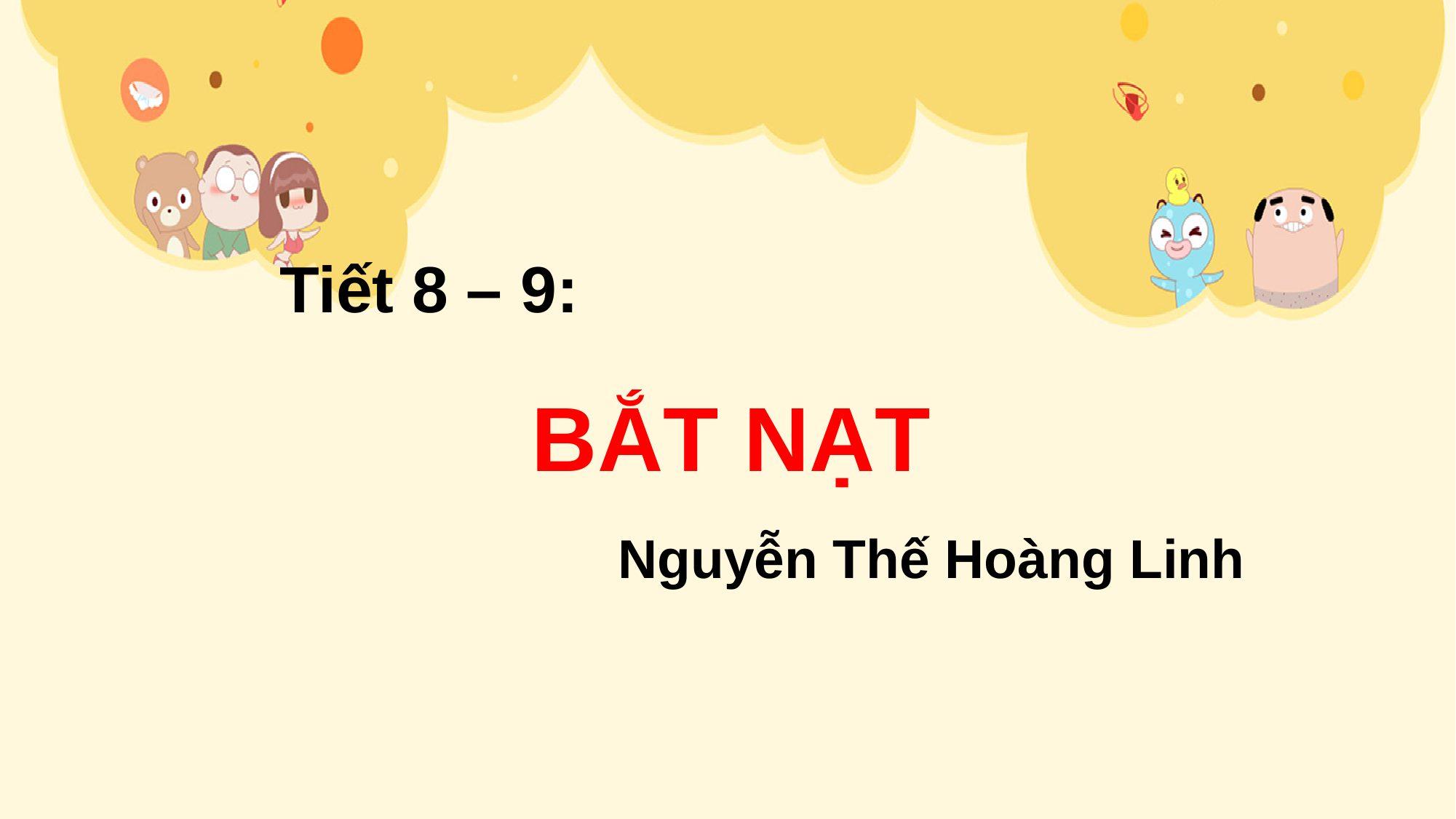

Tiết 8 – 9:
              BẮT NẠT
Nguyễn Thế Hoàng Linh